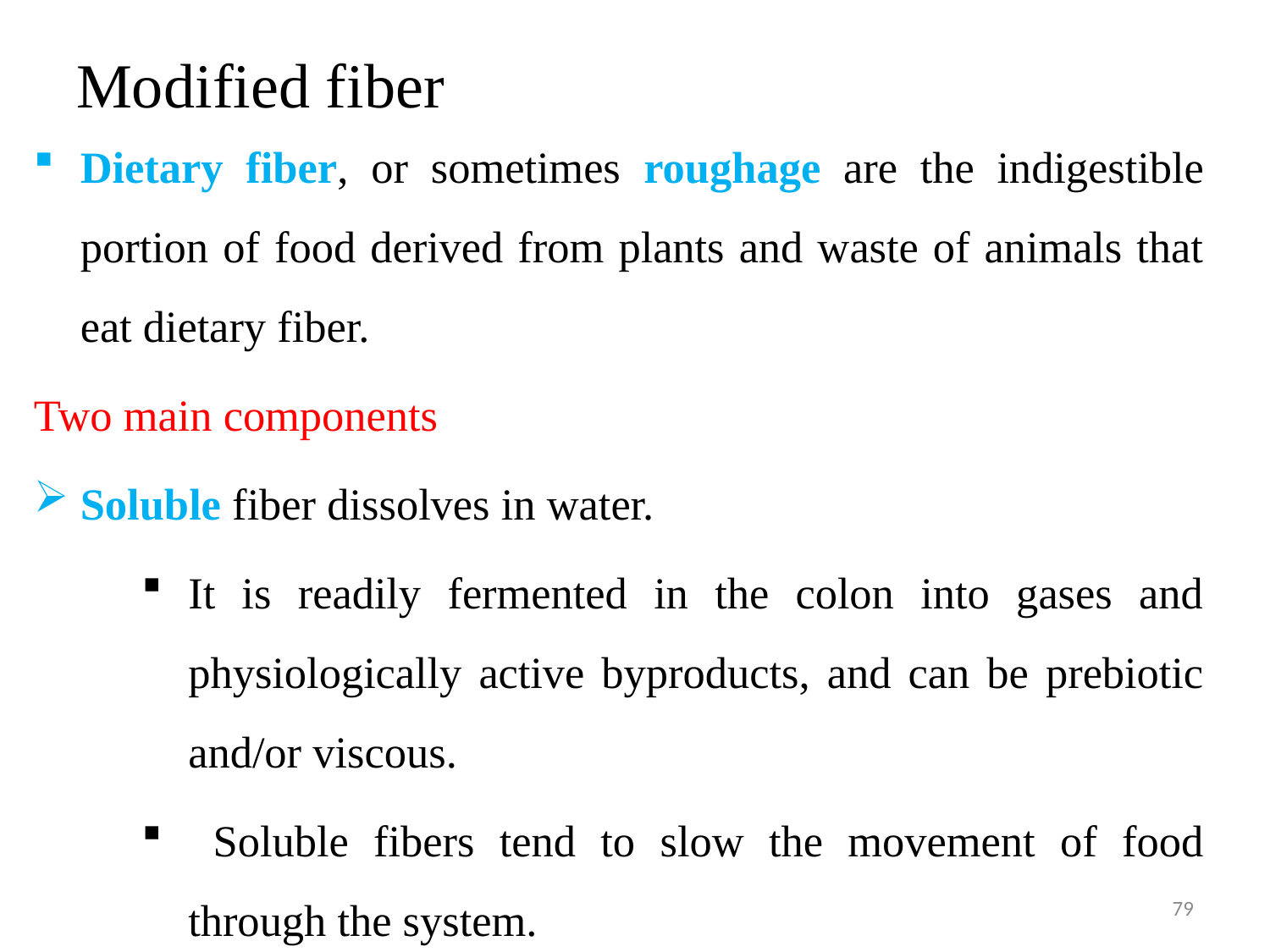

# Modified fiber
Dietary fiber, or sometimes roughage are the indigestible portion of food derived from plants and waste of animals that eat dietary fiber.
Two main components
Soluble fiber dissolves in water.
It is readily fermented in the colon into gases and physiologically active byproducts, and can be prebiotic and/or viscous.
 Soluble fibers tend to slow the movement of food through the system.
79